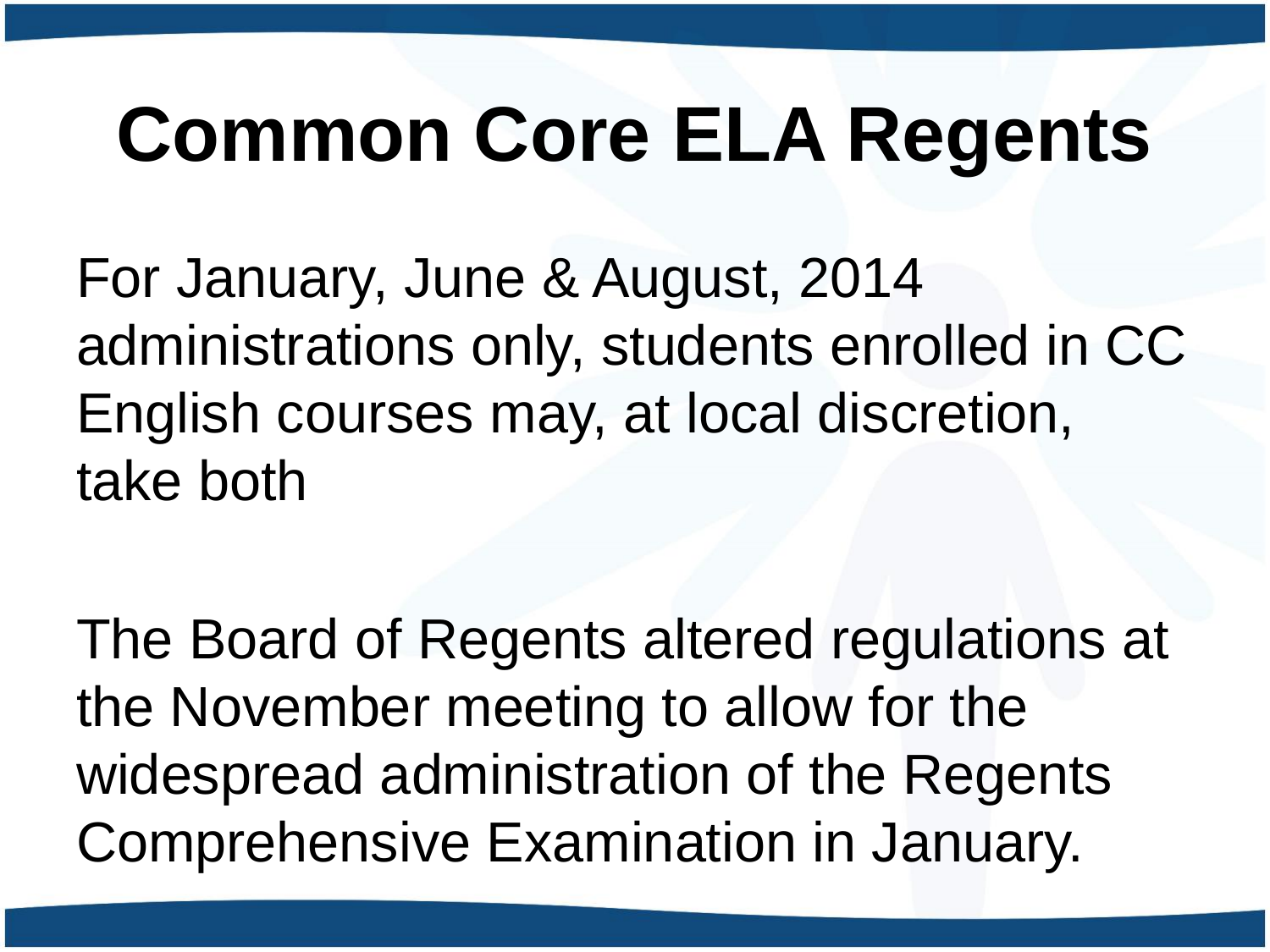

# Common Core ELA Regents
For January, June & August, 2014 administrations only, students enrolled in CC English courses may, at local discretion, take both

The Board of Regents altered regulations at the November meeting to allow for the widespread administration of the Regents Comprehensive Examination in January.